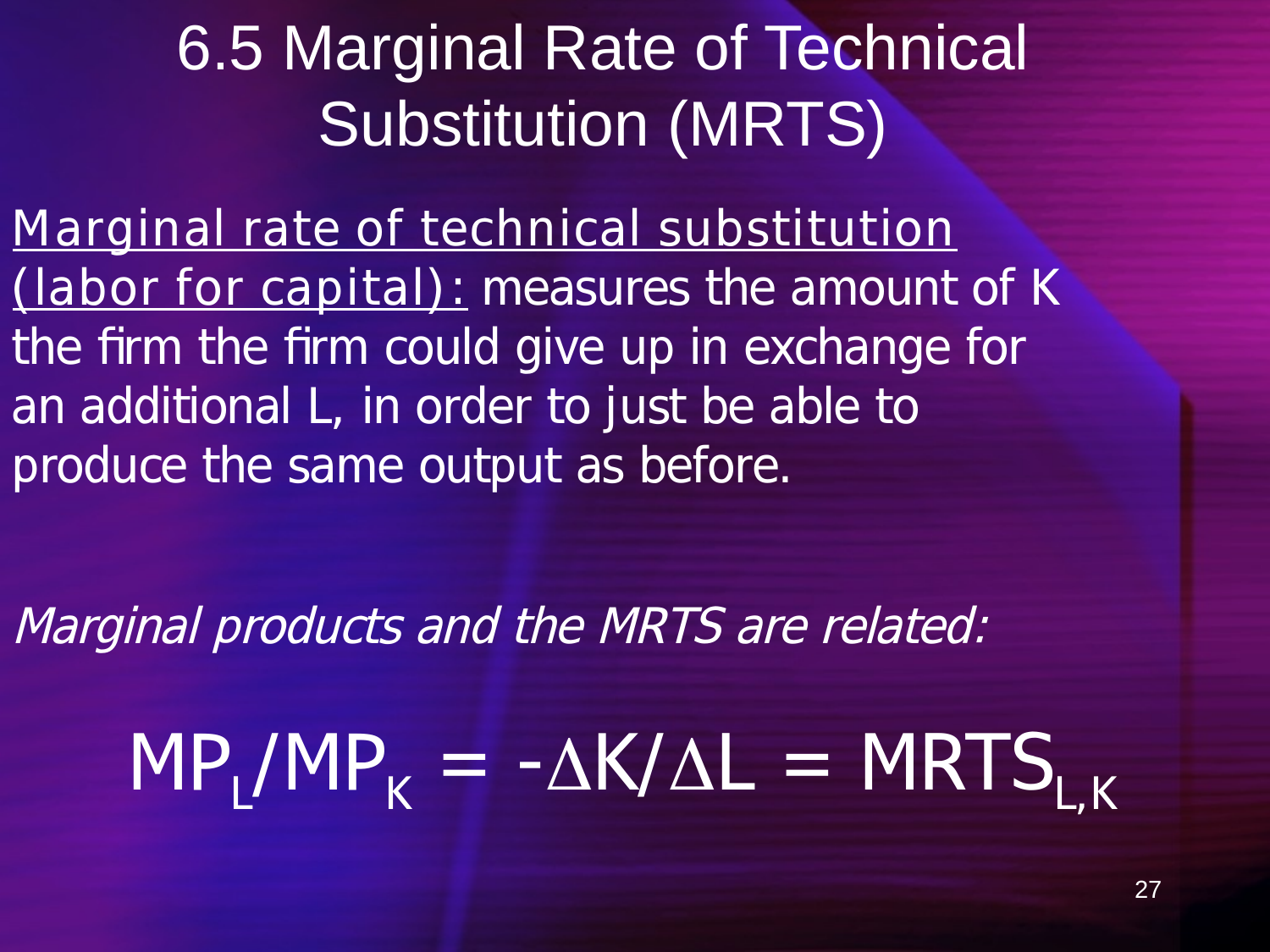

6.5 Marginal Rate of Technical Substitution (MRTS)
Marginal rate of technical substitution (labor for capital): measures the amount of K the firm the firm could give up in exchange for an additional L, in order to just be able to produce the same output as before.

Marginal products and the MRTS are related:

MPL/MPK = -ΔK/ΔL = MRTSL,K

27